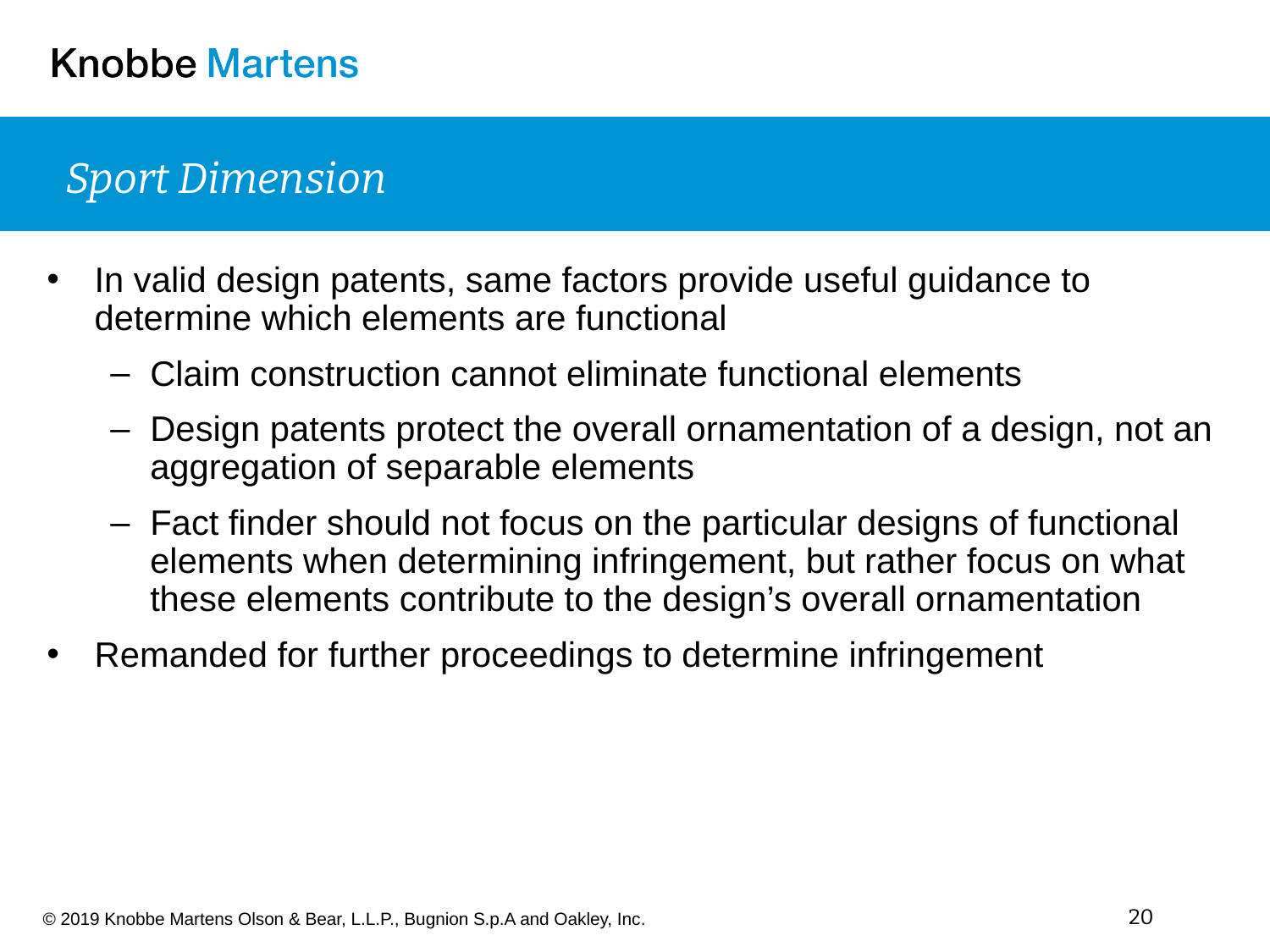

# Sport Dimension
In valid design patents, same factors provide useful guidance to determine which elements are functional
Claim construction cannot eliminate functional elements
Design patents protect the overall ornamentation of a design, not an aggregation of separable elements
Fact finder should not focus on the particular designs of functional elements when determining infringement, but rather focus on what these elements contribute to the design’s overall ornamentation
Remanded for further proceedings to determine infringement